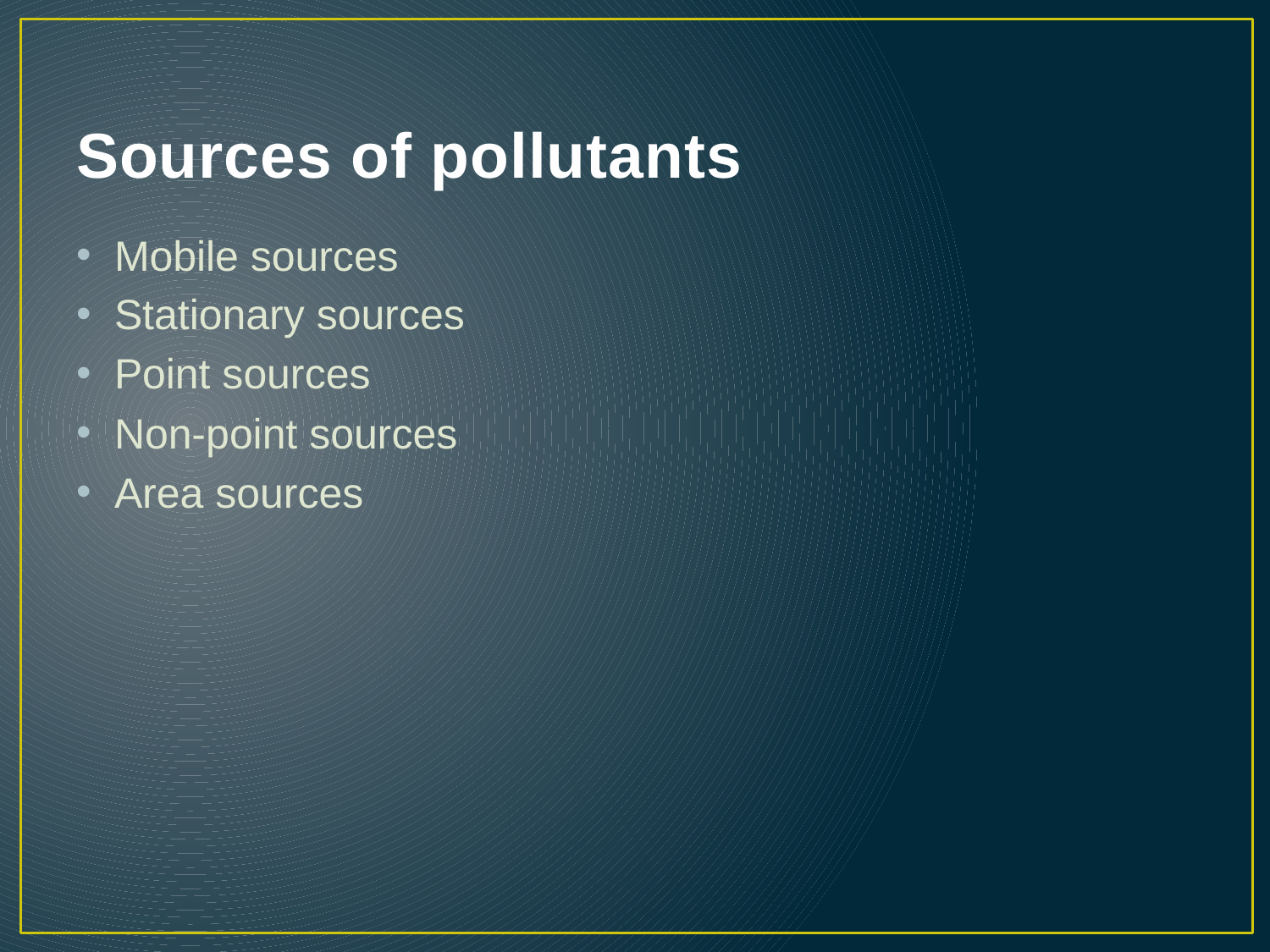

# Sources of pollutants
Mobile sources
Stationary sources
Point sources
Non-point sources
Area sources